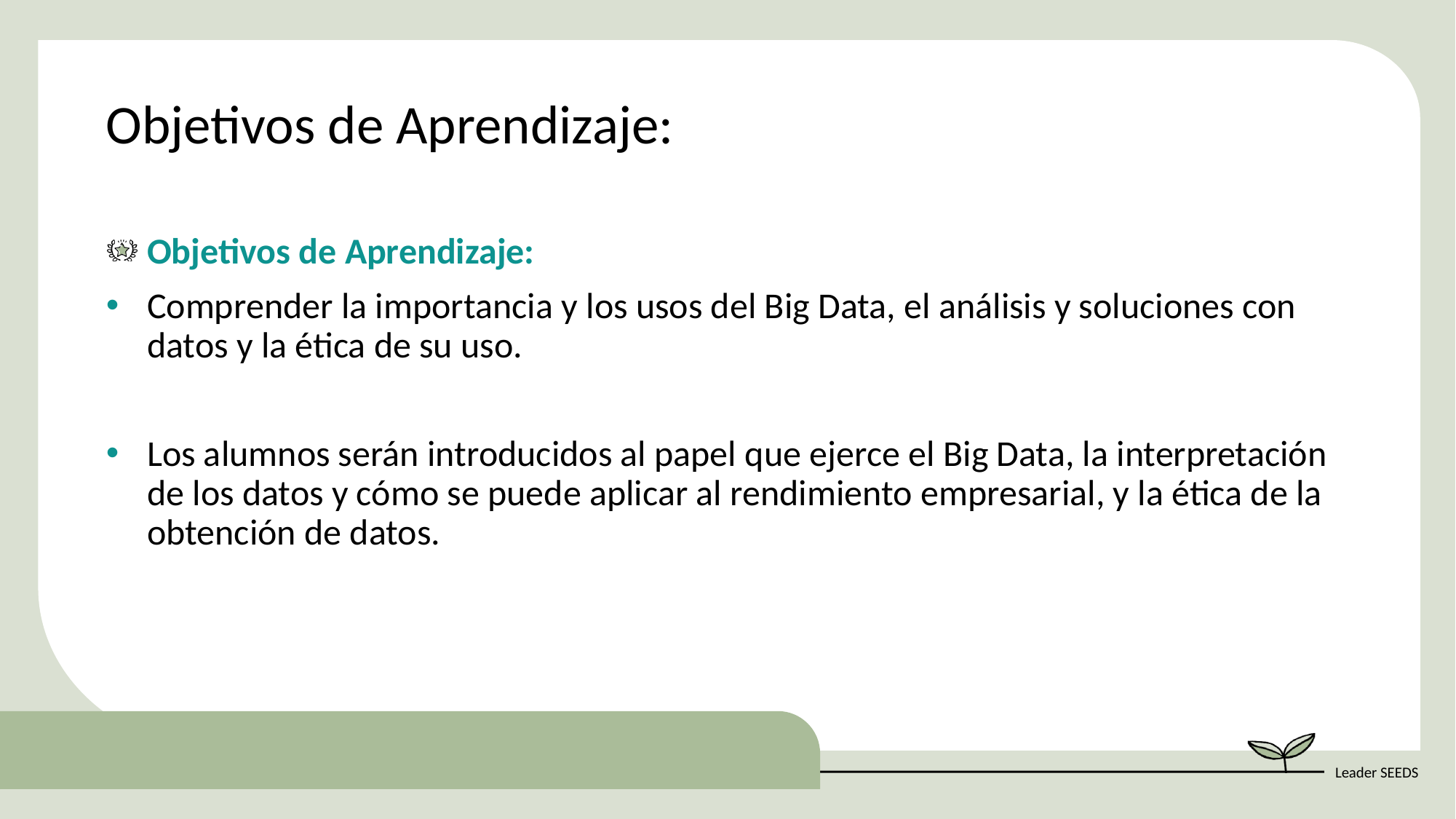

Objetivos de Aprendizaje:

Objetivos de Aprendizaje:
Comprender la importancia y los usos del Big Data, el análisis y soluciones con datos y la ética de su uso.

Los alumnos serán introducidos al papel que ejerce el Big Data, la interpretación de los datos y cómo se puede aplicar al rendimiento empresarial, y la ética de la obtención de datos.